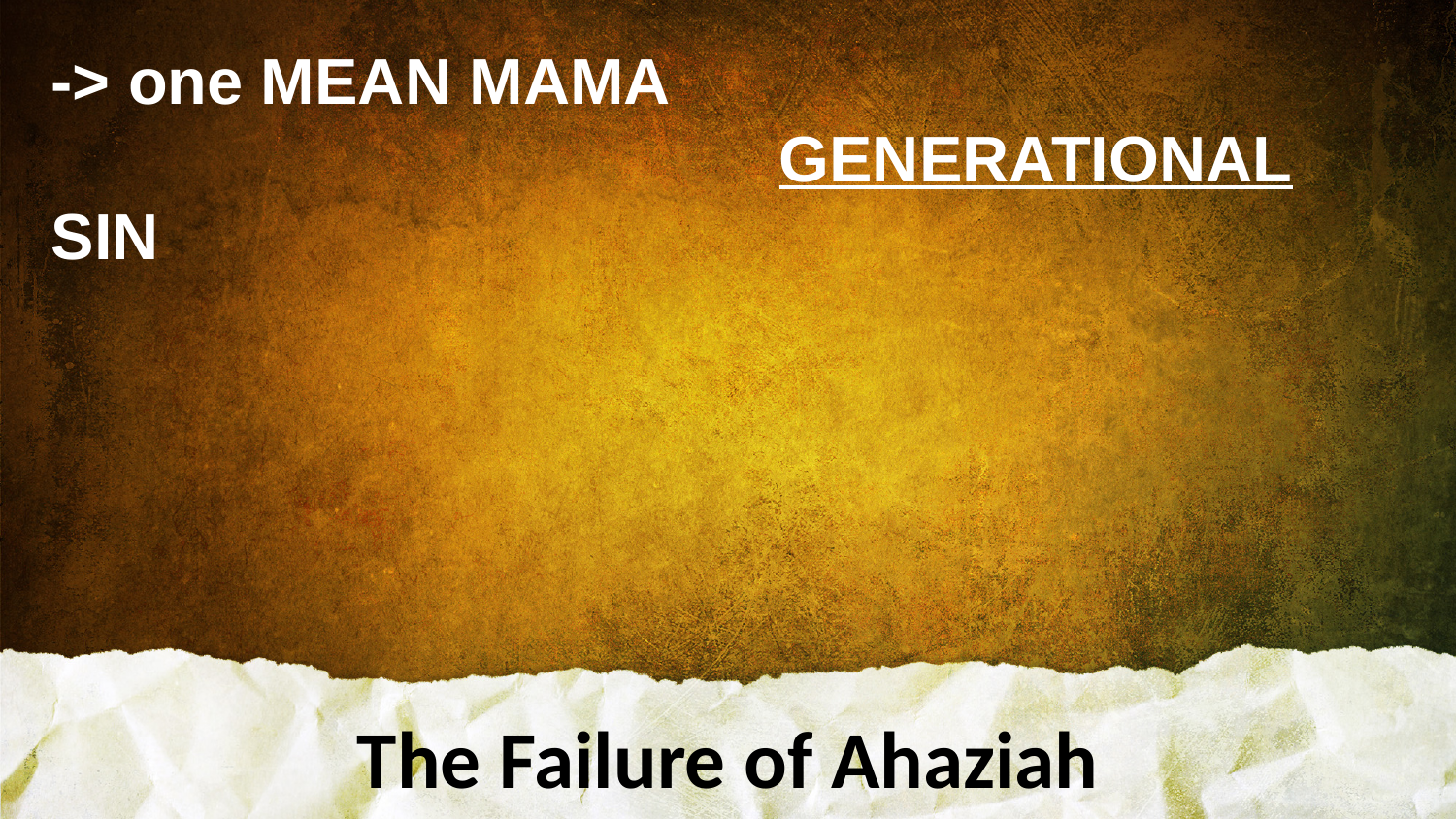

-> one MEAN MAMA
					GENERATIONAL SIN

The Failure of Ahaziah